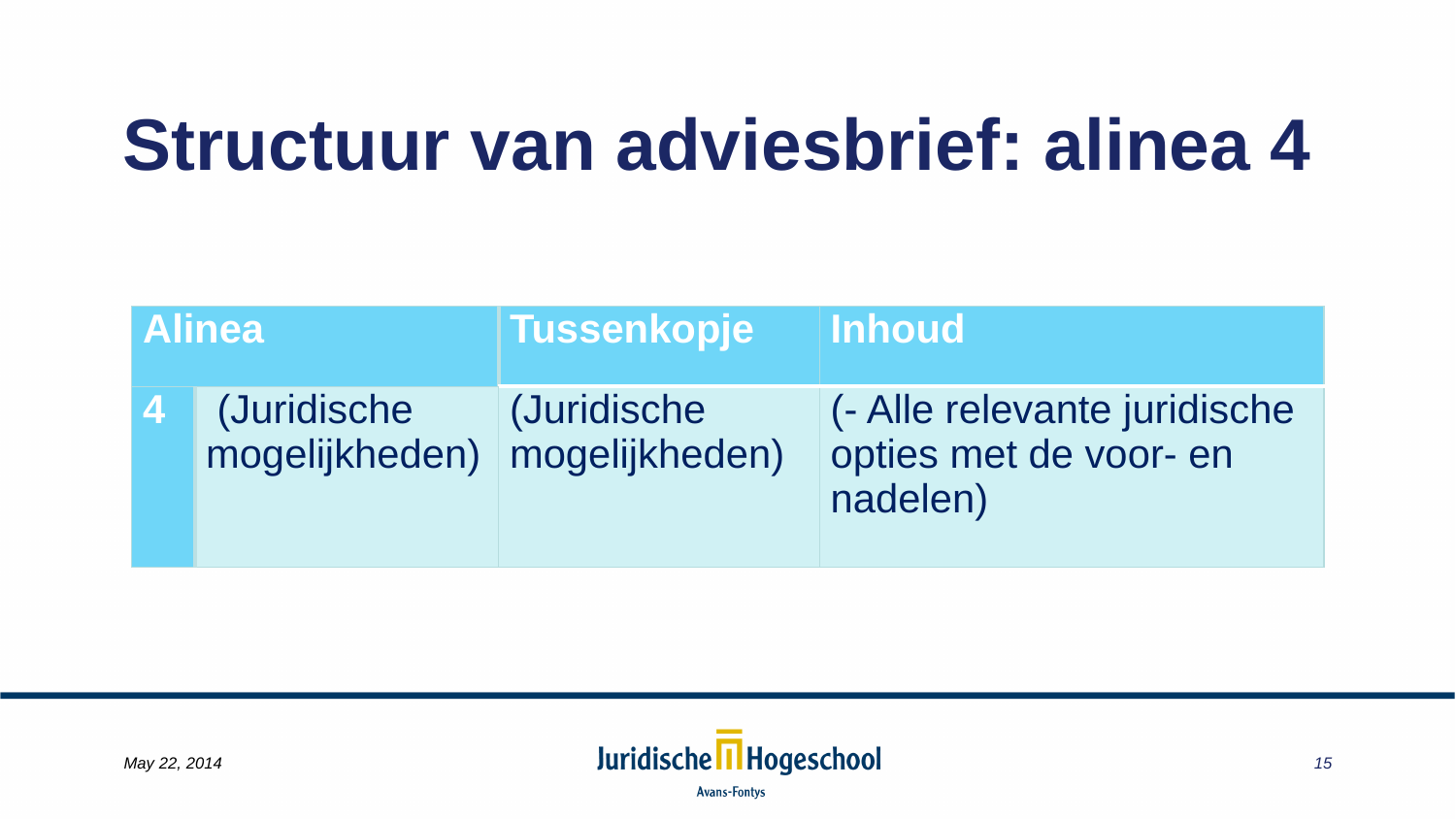

# Structuur van adviesbrief: alinea 4
| Alinea |  | Tussenkopje | Inhoud |
| --- | --- | --- | --- |
| 4 | (Juridische mogelijkheden) | (Juridische mogelijkheden) | (- Alle relevante juridische opties met de voor- en nadelen) |
May 22, 2014
15